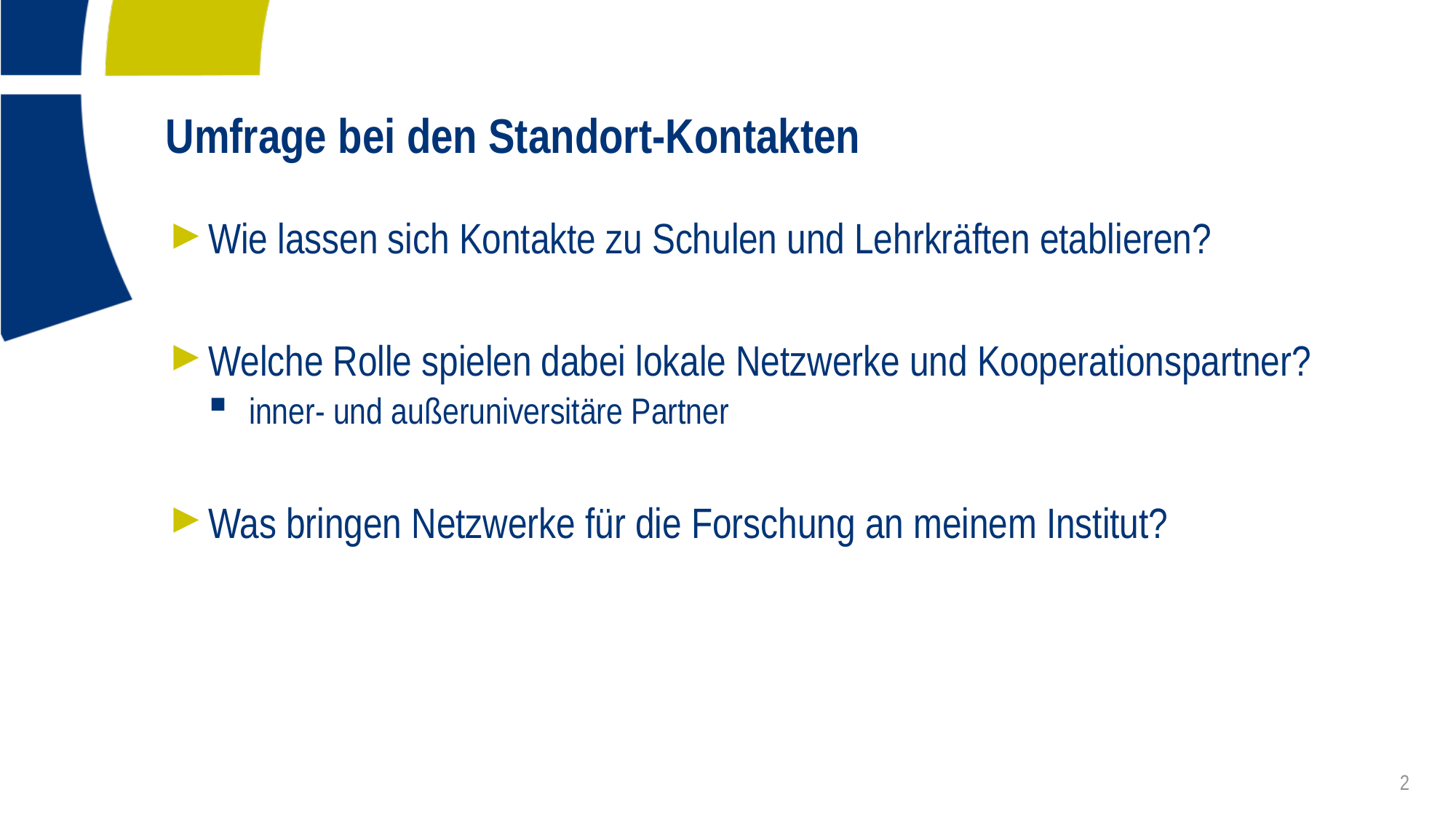

# Umfrage bei den Standort-Kontakten
Wie lassen sich Kontakte zu Schulen und Lehrkräften etablieren?

Welche Rolle spielen dabei lokale Netzwerke und Kooperationspartner?
inner- und außeruniversitäre Partner

Was bringen Netzwerke für die Forschung an meinem Institut?
2